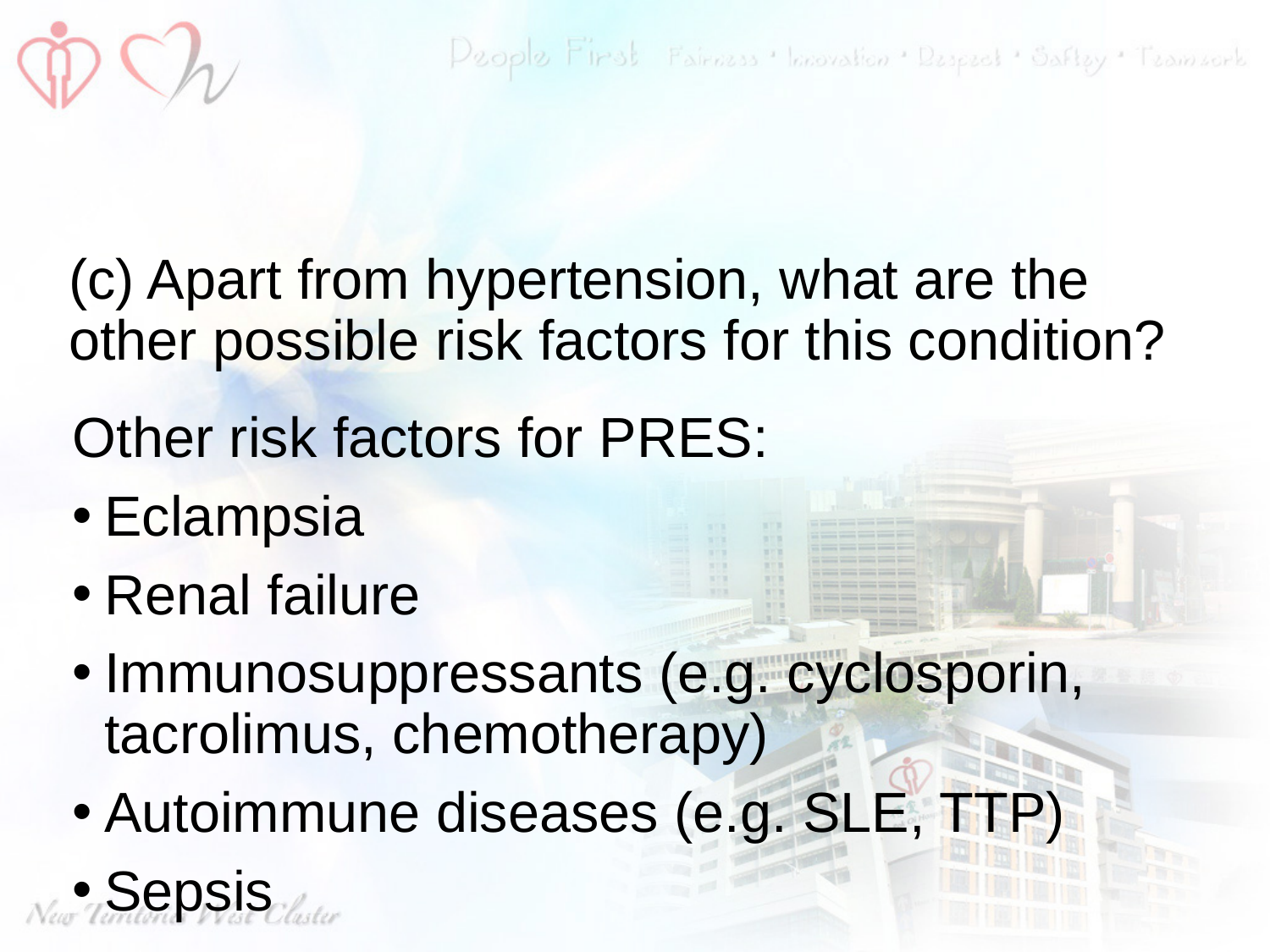

#
(c) Apart from hypertension, what are the other possible risk factors for this condition?
Other risk factors for PRES:
Eclampsia
Renal failure
Immunosuppressants (e.g. cyclosporin, tacrolimus, chemotherapy)
Autoimmune diseases (e.g. SLE, TTP)
Sepsis